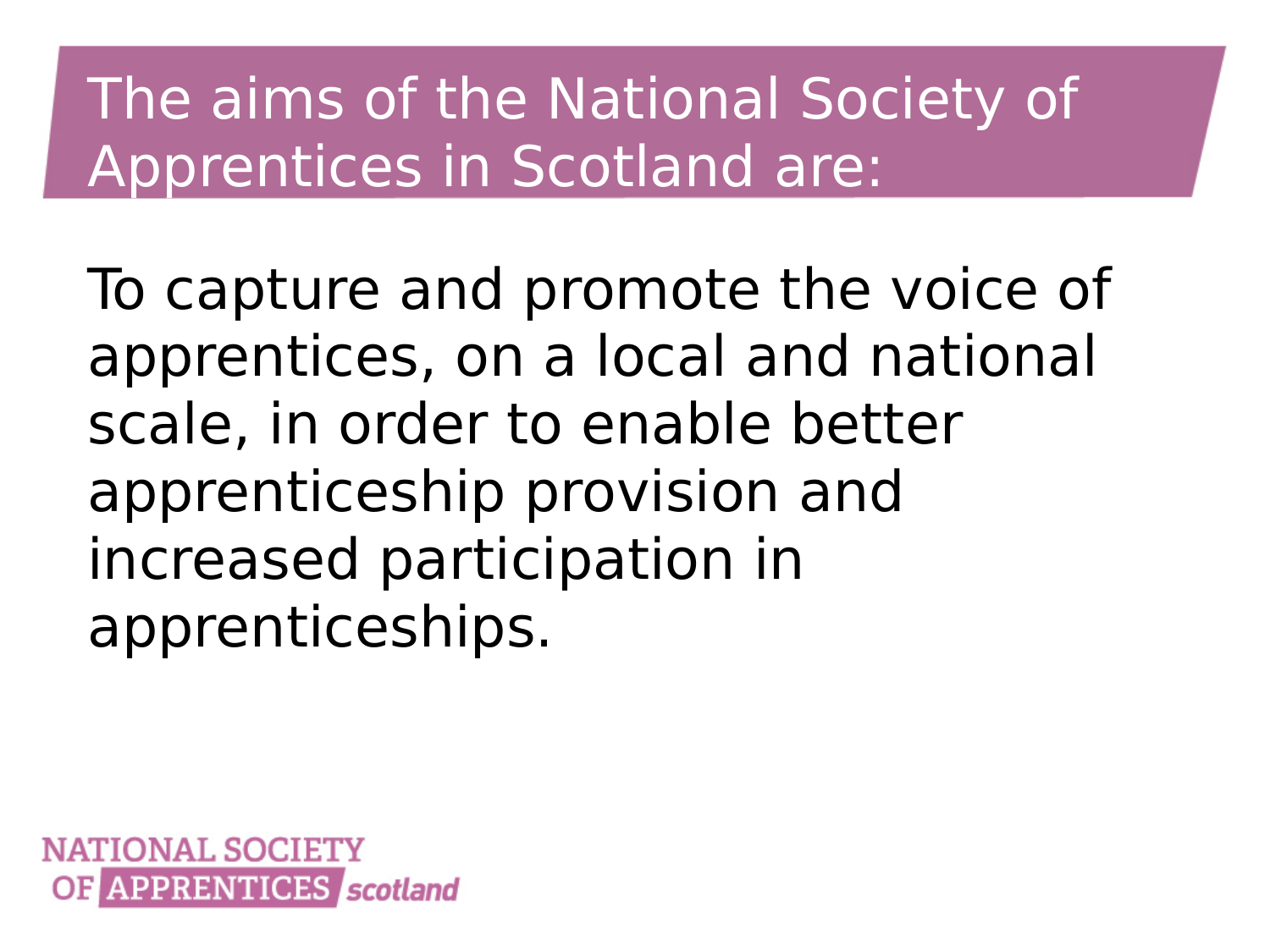

# The aims of the National Society of Apprentices in Scotland are:
To capture and promote the voice of apprentices, on a local and national scale, in order to enable better apprenticeship provision and increased participation in apprenticeships.